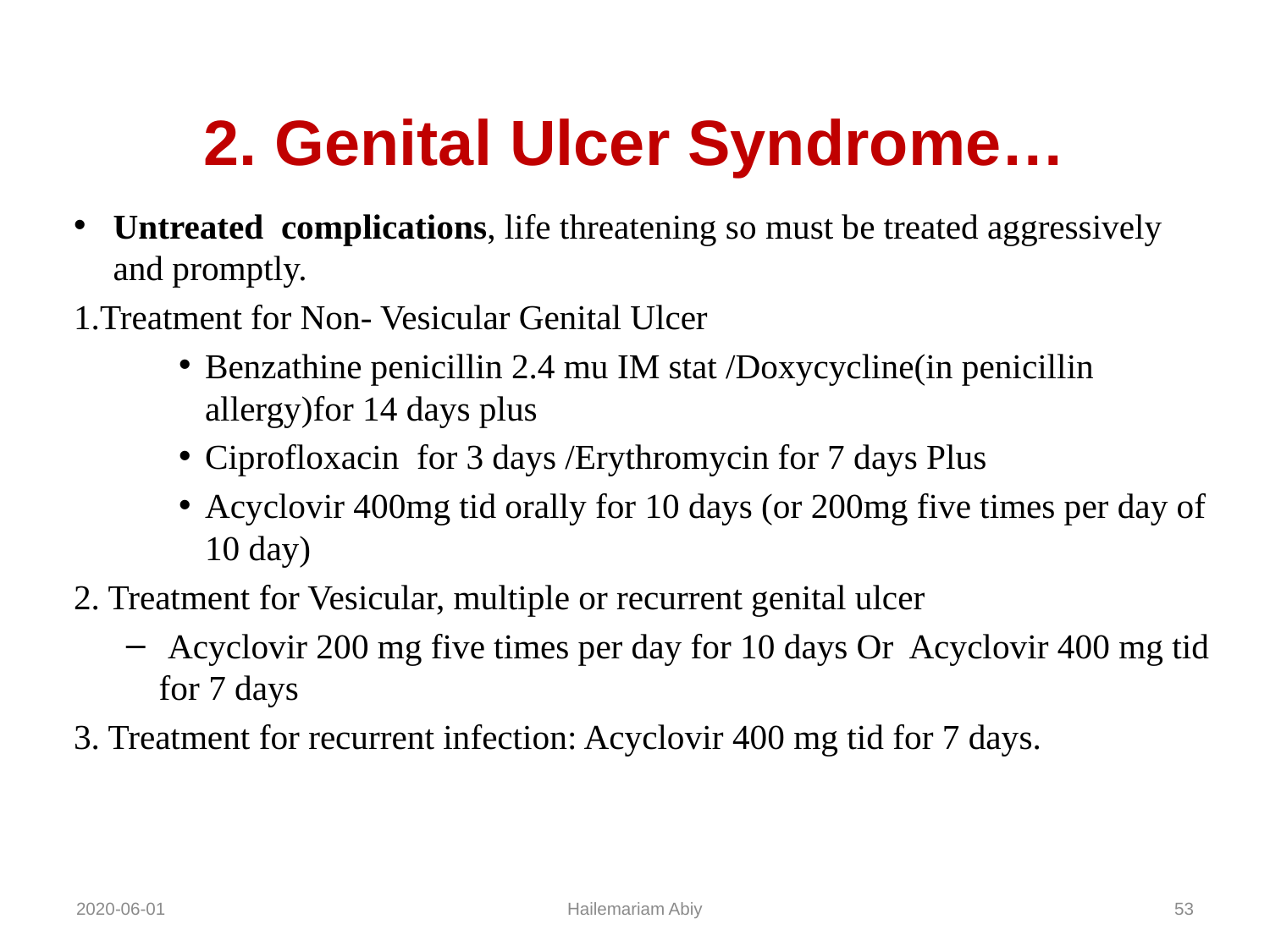

# 2. Genital Ulcer Syndrome…
Untreated  complications, life threatening so must be treated aggressively and promptly.
1.Treatment for Non- Vesicular Genital Ulcer
Benzathine penicillin 2.4 mu IM stat /Doxycycline(in penicillin allergy)for 14 days plus
Ciprofloxacin  for 3 days /Erythromycin for 7 days Plus
Acyclovir 400mg tid orally for 10 days (or 200mg five times per day of 10 day)
2. Treatment for Vesicular, multiple or recurrent genital ulcer
 Acyclovir 200 mg five times per day for 10 days Or  Acyclovir 400 mg tid for 7 days
3. Treatment for recurrent infection: Acyclovir 400 mg tid for 7 days.

2020-06-01
Hailemariam Abiy
53